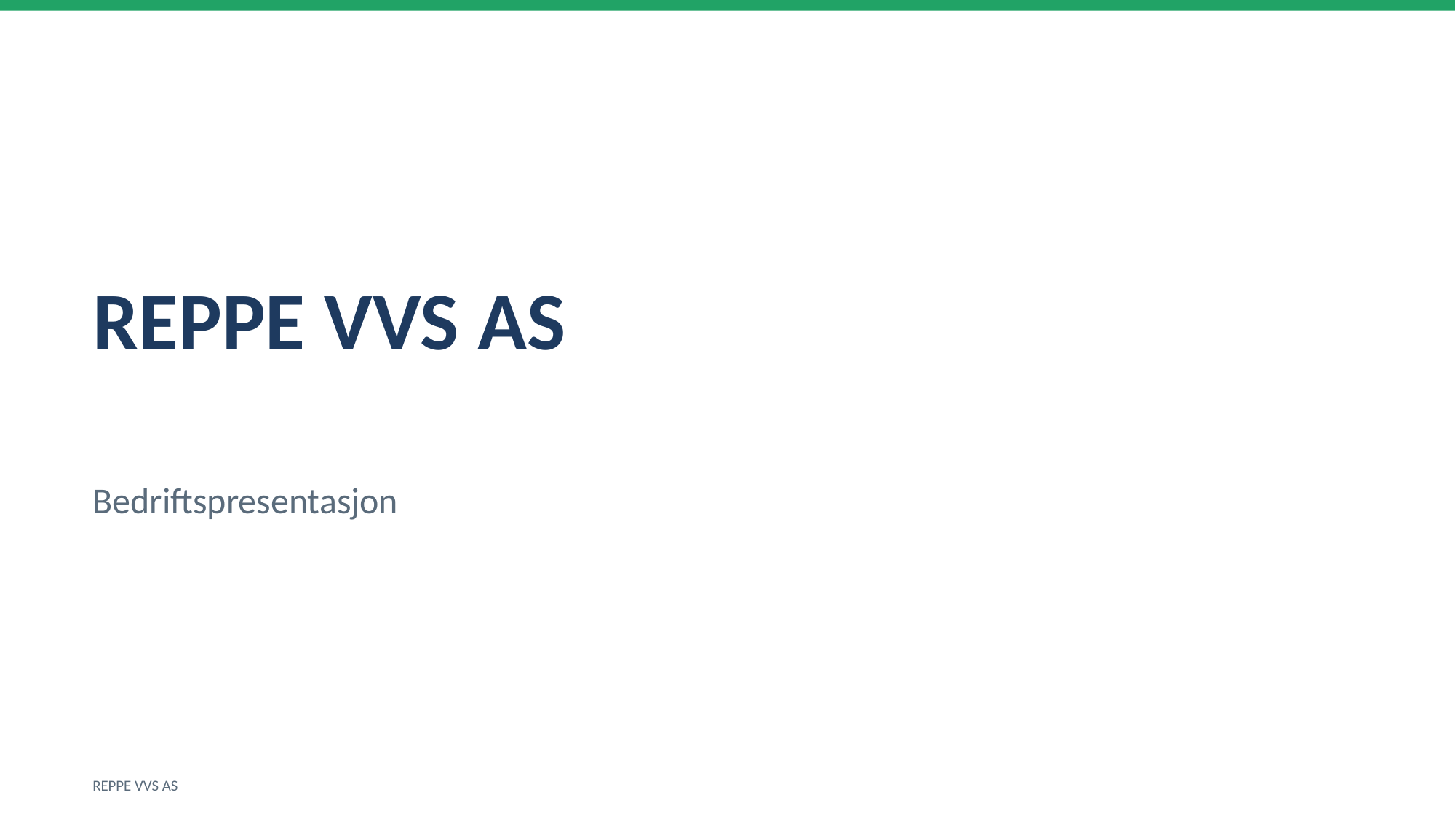

REPPE VVS AS
Bedriftspresentasjon
REPPE VVS AS